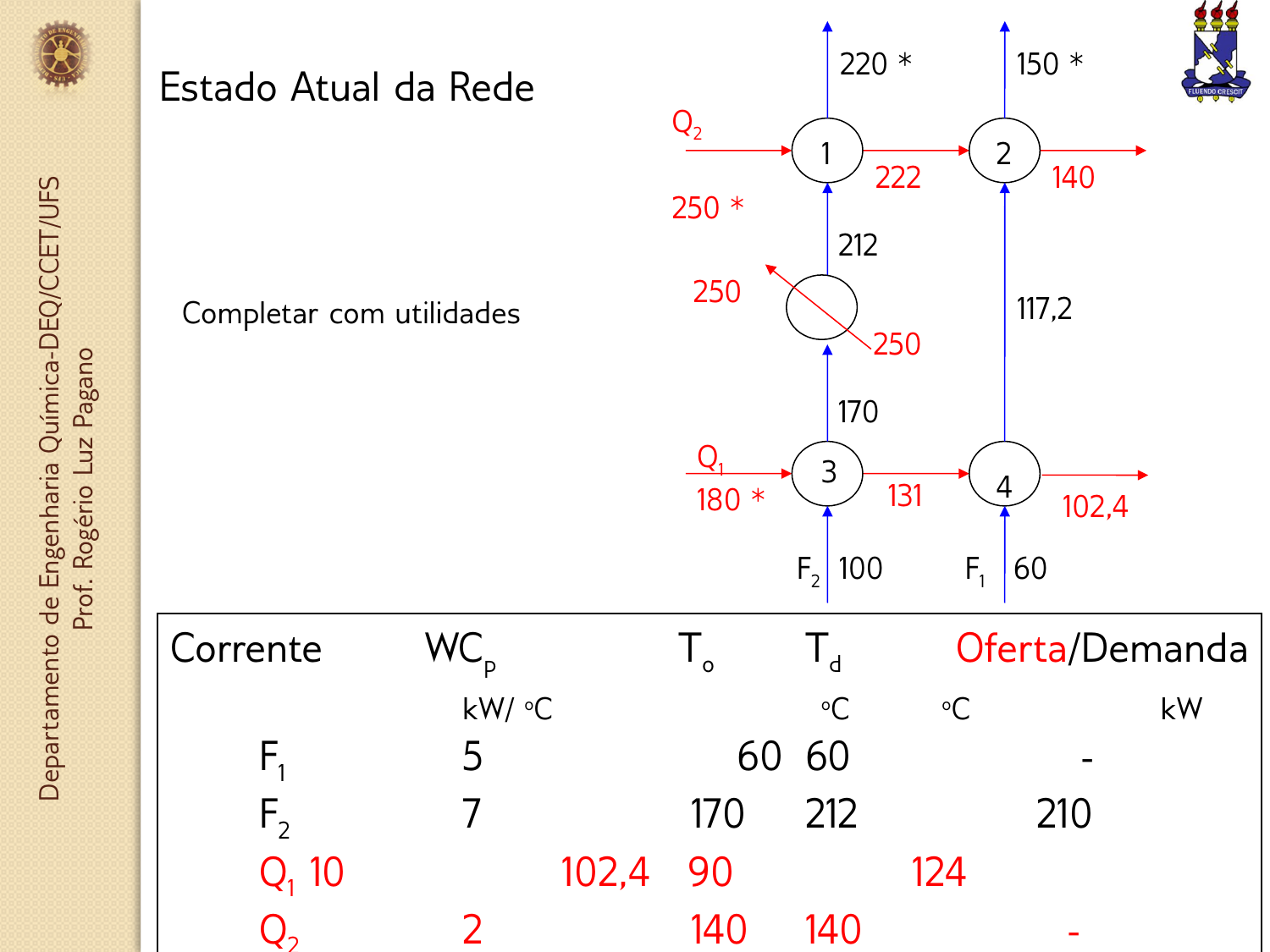

220 *
150 *
Q2
250 *

1
2

222

140

212
250

117,2
250

170
Q1
180 *

3
4
131

102,4

F2  100
F1   60
Estado Atual da Rede
Completar com utilidades
Corrente	WCp		To	Td         Oferta/Demanda
                       kW/ oC	               oC 	 oC                    kW
       F1		   5                    60	60                  -
       F2		   7	           170	212              210
       Q1	 10                 102,4   90              124
       Q2	   2	           140	140                -